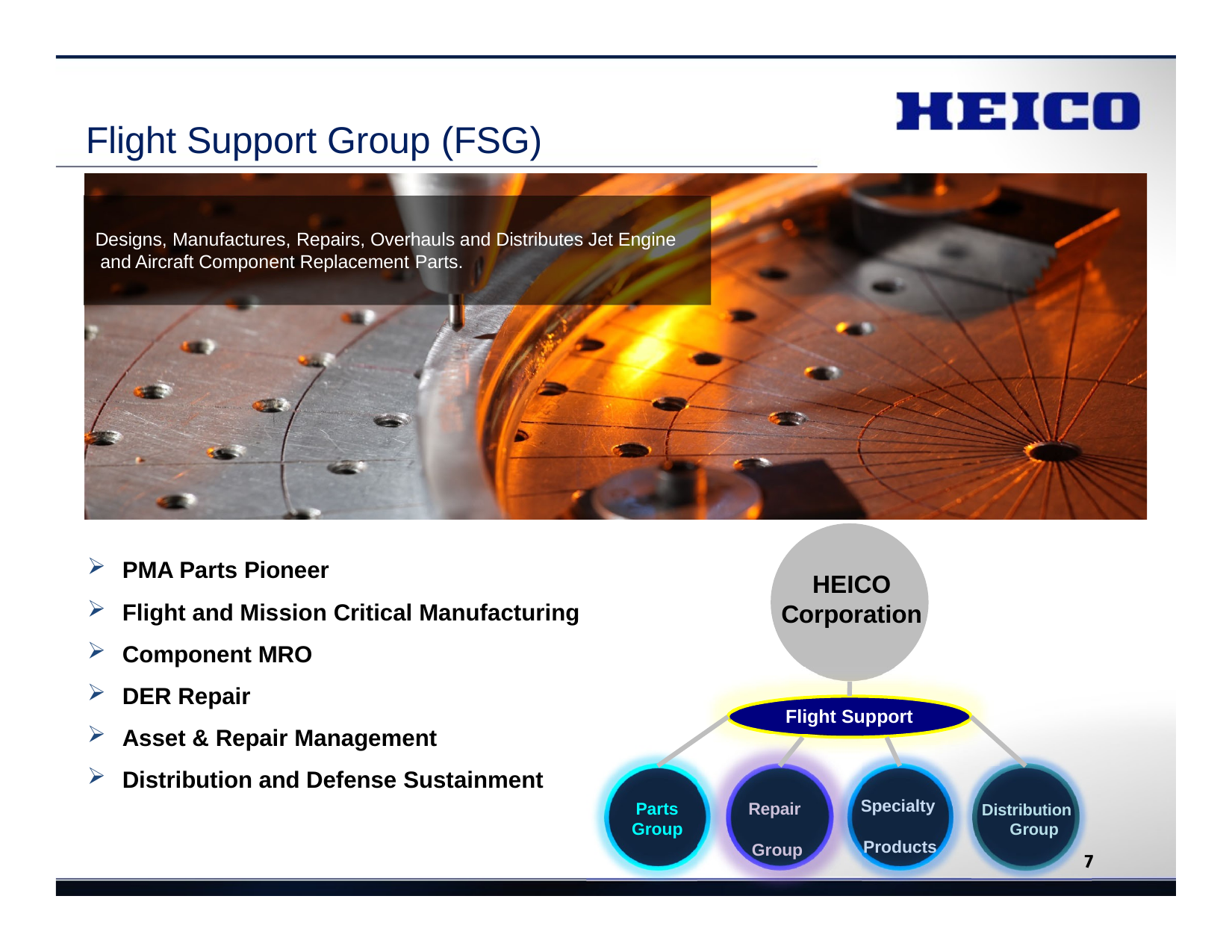

# Flight Support Group (FSG)

Designs, Manufactures, Repairs, Overhauls and Distributes Jet Engine  and Aircraft Component Replacement Parts.

PMA Parts Pioneer
Flight and Mission Critical Manufacturing
Component MRO
DER Repair
Asset & Repair Management
Distribution and Defense Sustainment
HEICO
Corporation

Flight Support

Specialty  Products
Parts  Group
Repair  Group
Distribution  Group
7